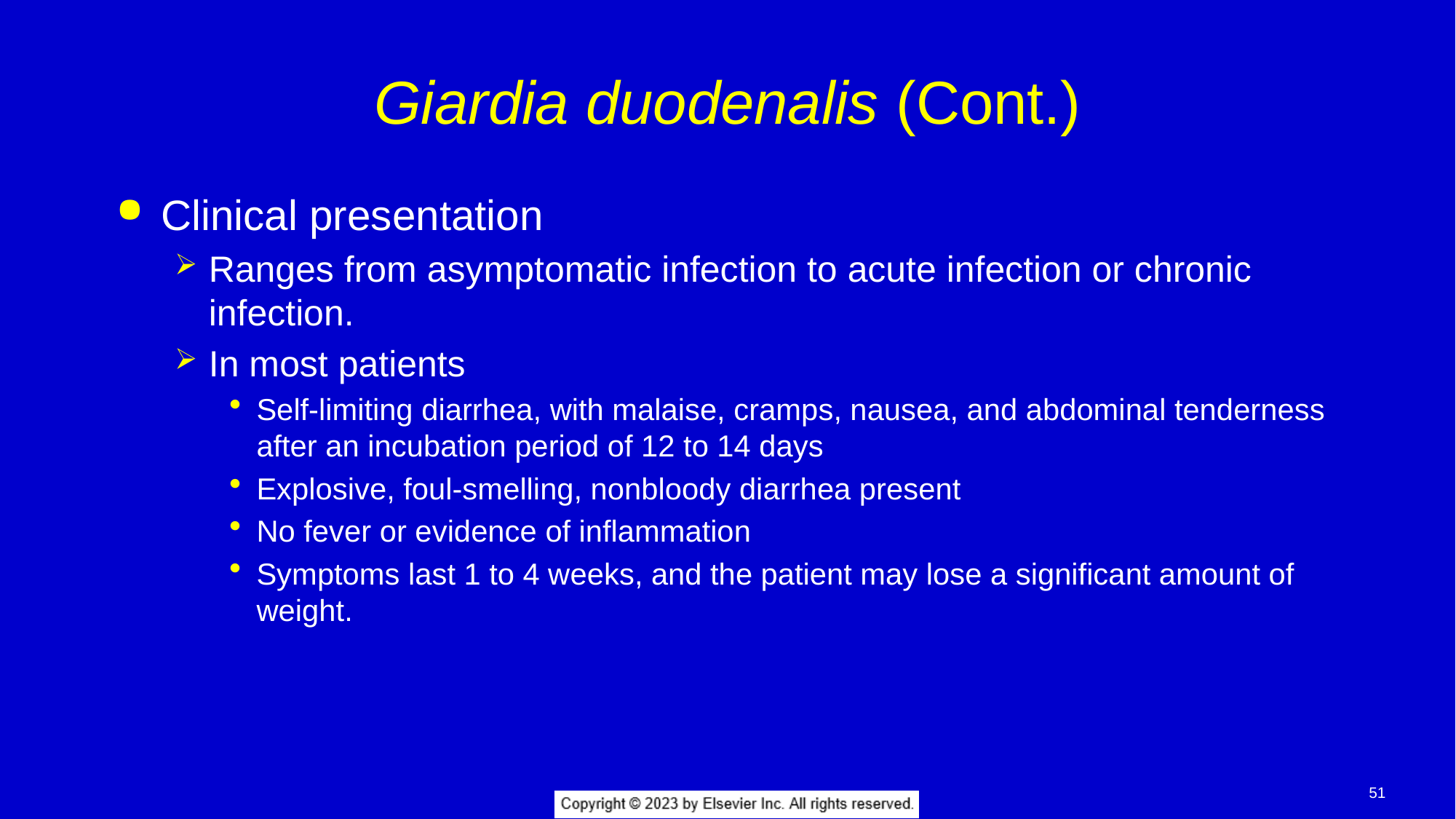

# Giardia duodenalis (Cont.)
Clinical presentation
Ranges from asymptomatic infection to acute infection or chronic infection.
In most patients
Self-limiting diarrhea, with malaise, cramps, nausea, and abdominal tenderness after an incubation period of 12 to 14 days
Explosive, foul-smelling, nonbloody diarrhea present
No fever or evidence of inflammation
Symptoms last 1 to 4 weeks, and the patient may lose a significant amount of weight.